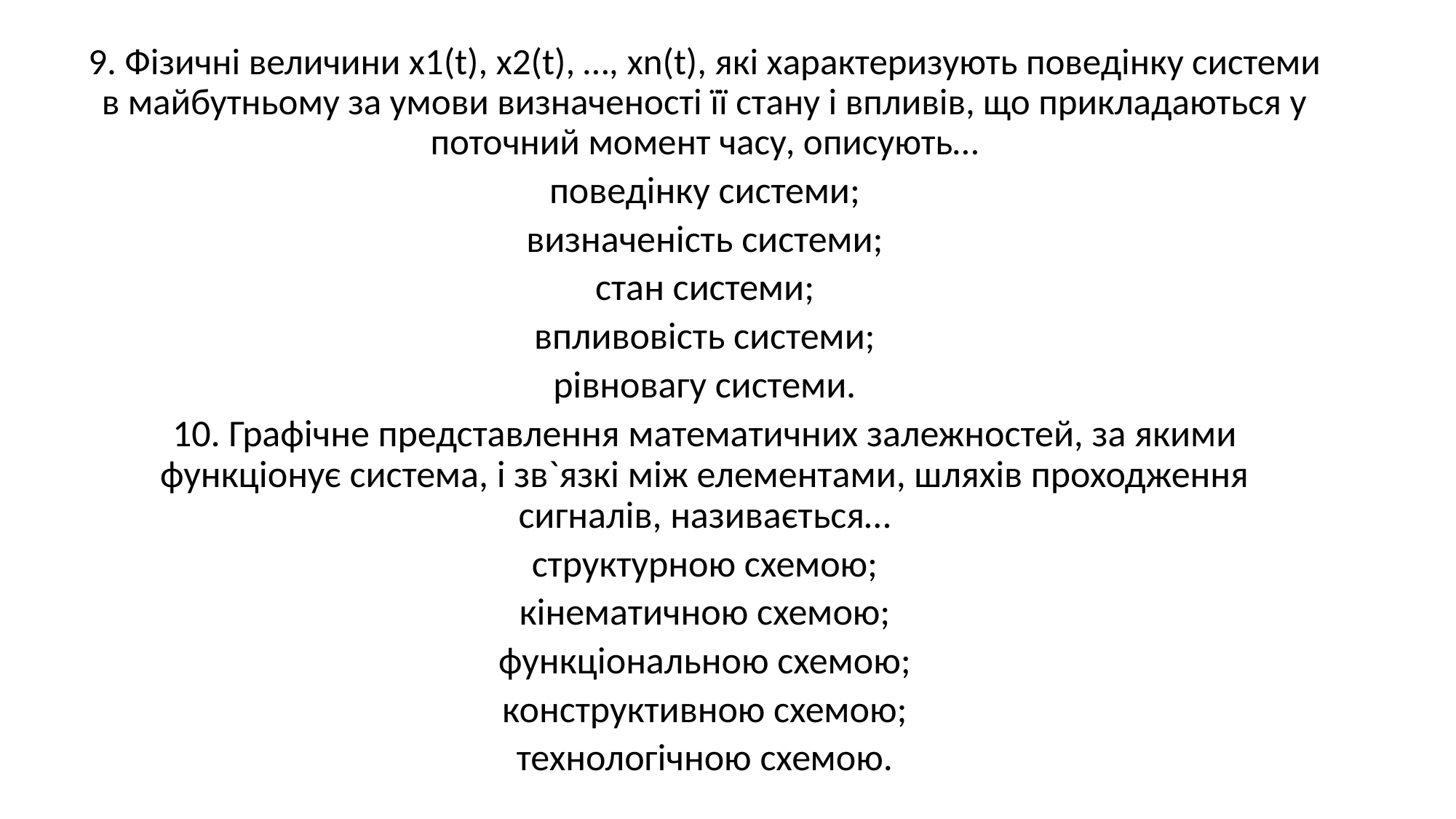

9. Фізичні величини x1(t), x2(t), …, xn(t), які характеризують поведінку системи в майбутньому за умови визначеності її стану і впливів, що прикладаються у поточний момент часу, описують…
поведінку системи;
визначеність системи;
стан системи;
впливовість системи;
рівновагу системи.
10. Графічне представлення математичних залежностей, за якими функціонує система, і зв`язкі між елементами, шляхів проходження сигналів, називається…
структурною схемою;
кінематичною схемою;
функціональною схемою;
конструктивною схемою;
технологічною схемою.